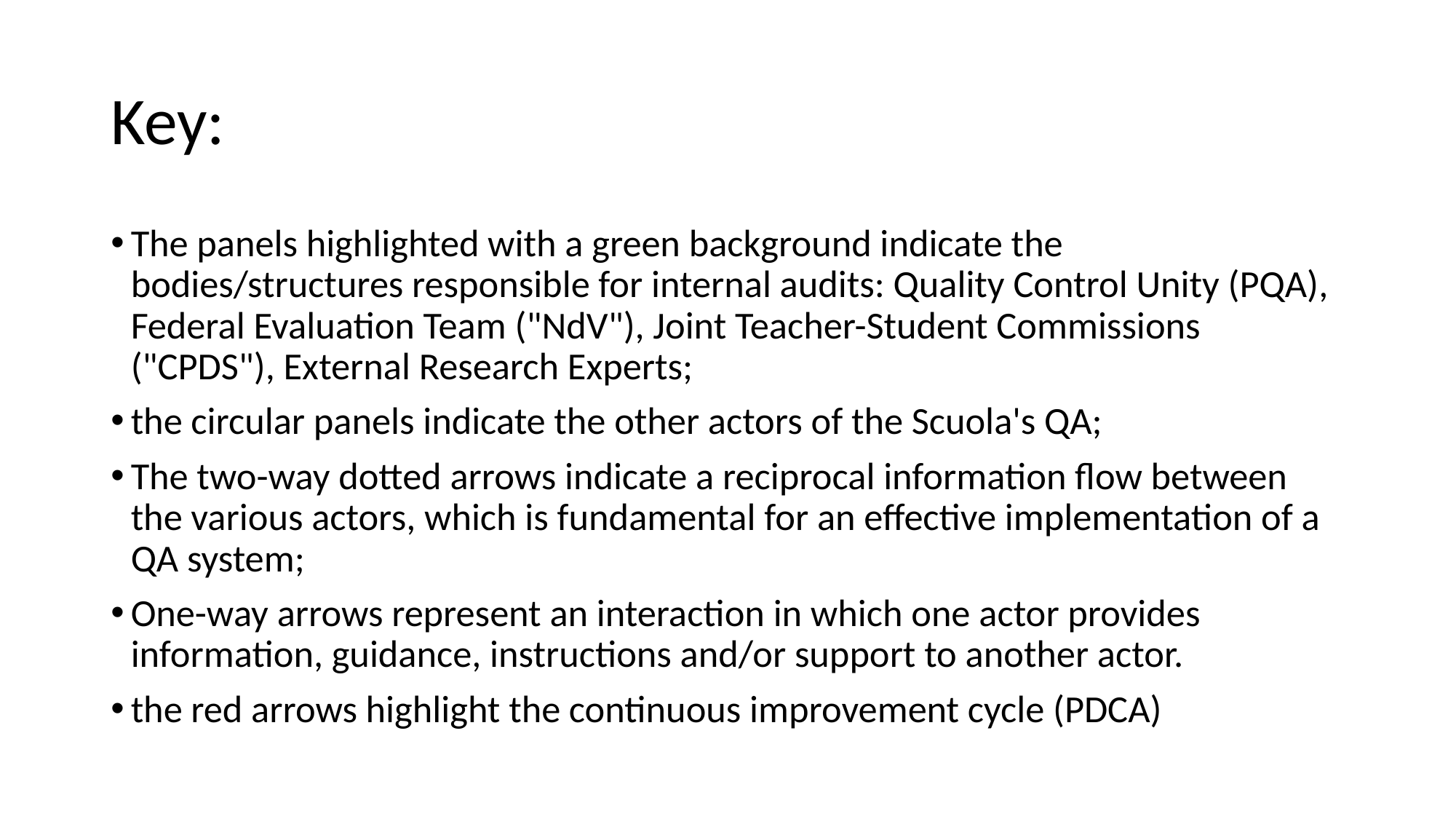

# Key:
The panels highlighted with a green background indicate the bodies/structures responsible for internal audits: Quality Control Unity (PQA), Federal Evaluation Team ("NdV"), Joint Teacher-Student Commissions ("CPDS"), External Research Experts;
the circular panels indicate the other actors of the Scuola's QA;
The two-way dotted arrows indicate a reciprocal information flow between the various actors, which is fundamental for an effective implementation of a QA system;
One-way arrows represent an interaction in which one actor provides information, guidance, instructions and/or support to another actor.
the red arrows highlight the continuous improvement cycle (PDCA)